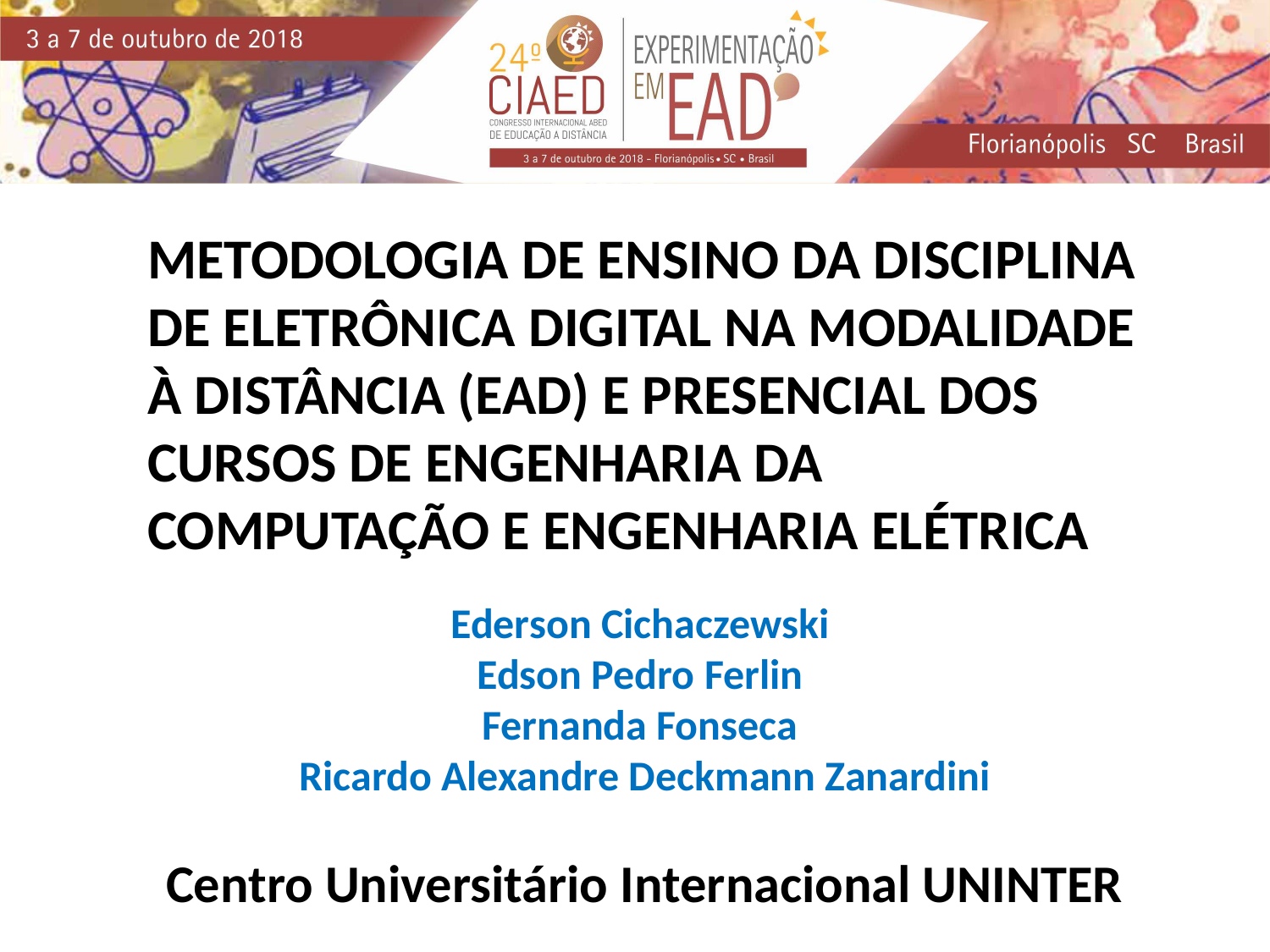

METODOLOGIA DE ENSINO DA DISCIPLINA DE ELETRÔNICA DIGITAL NA MODALIDADE À DISTÂNCIA (EAD) E PRESENCIAL DOS CURSOS DE ENGENHARIA DA COMPUTAÇÃO E ENGENHARIA ELÉTRICA
Ederson Cichaczewski
Edson Pedro Ferlin
Fernanda Fonseca
Ricardo Alexandre Deckmann Zanardini

Centro Universitário Internacional UNINTER